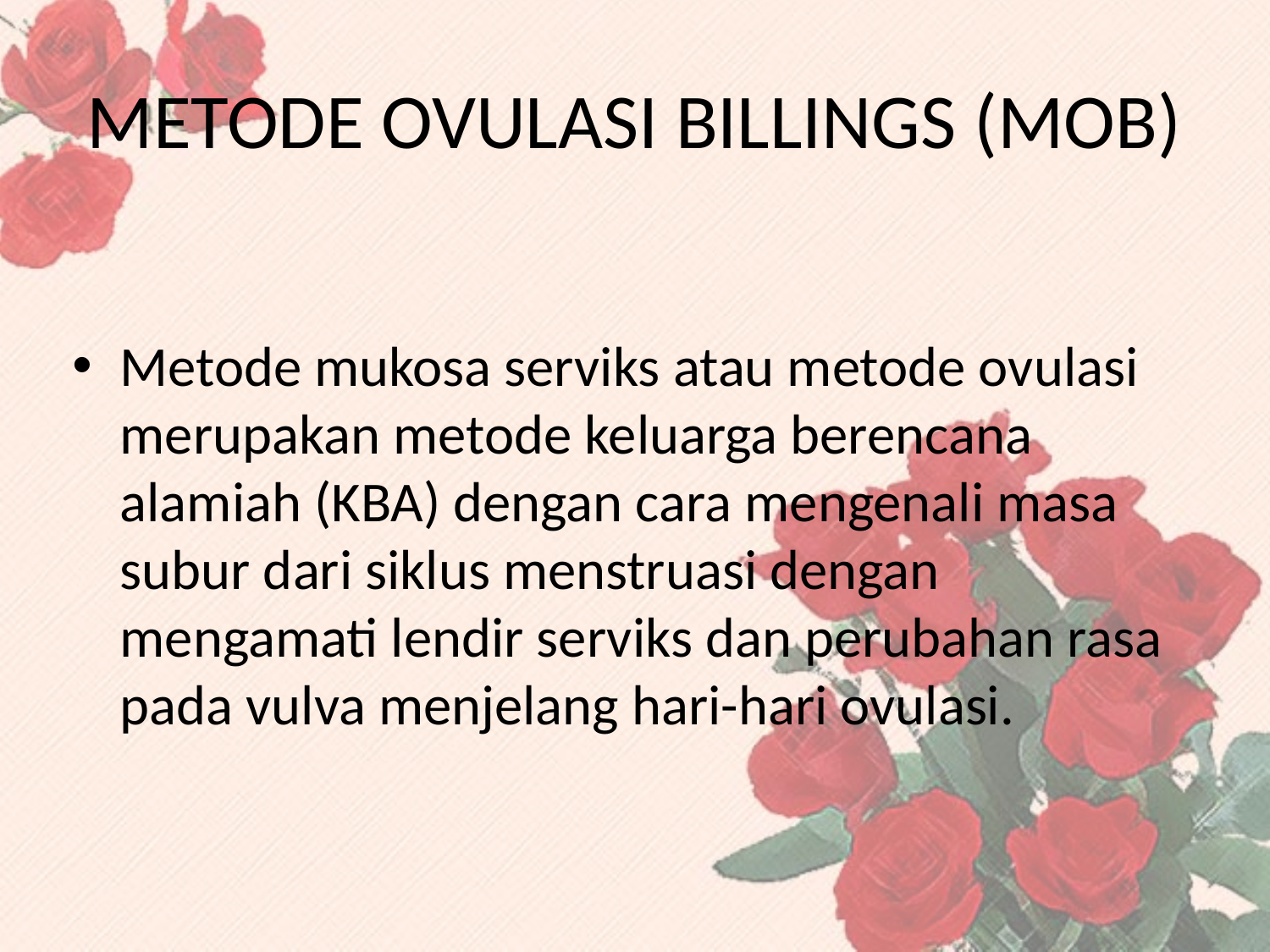

# METODE OVULASI BILLINGS (MOB)
Metode mukosa serviks atau metode ovulasi merupakan metode keluarga berencana alamiah (KBA) dengan cara mengenali masa subur dari siklus menstruasi dengan mengamati lendir serviks dan perubahan rasa pada vulva menjelang hari-hari ovulasi.